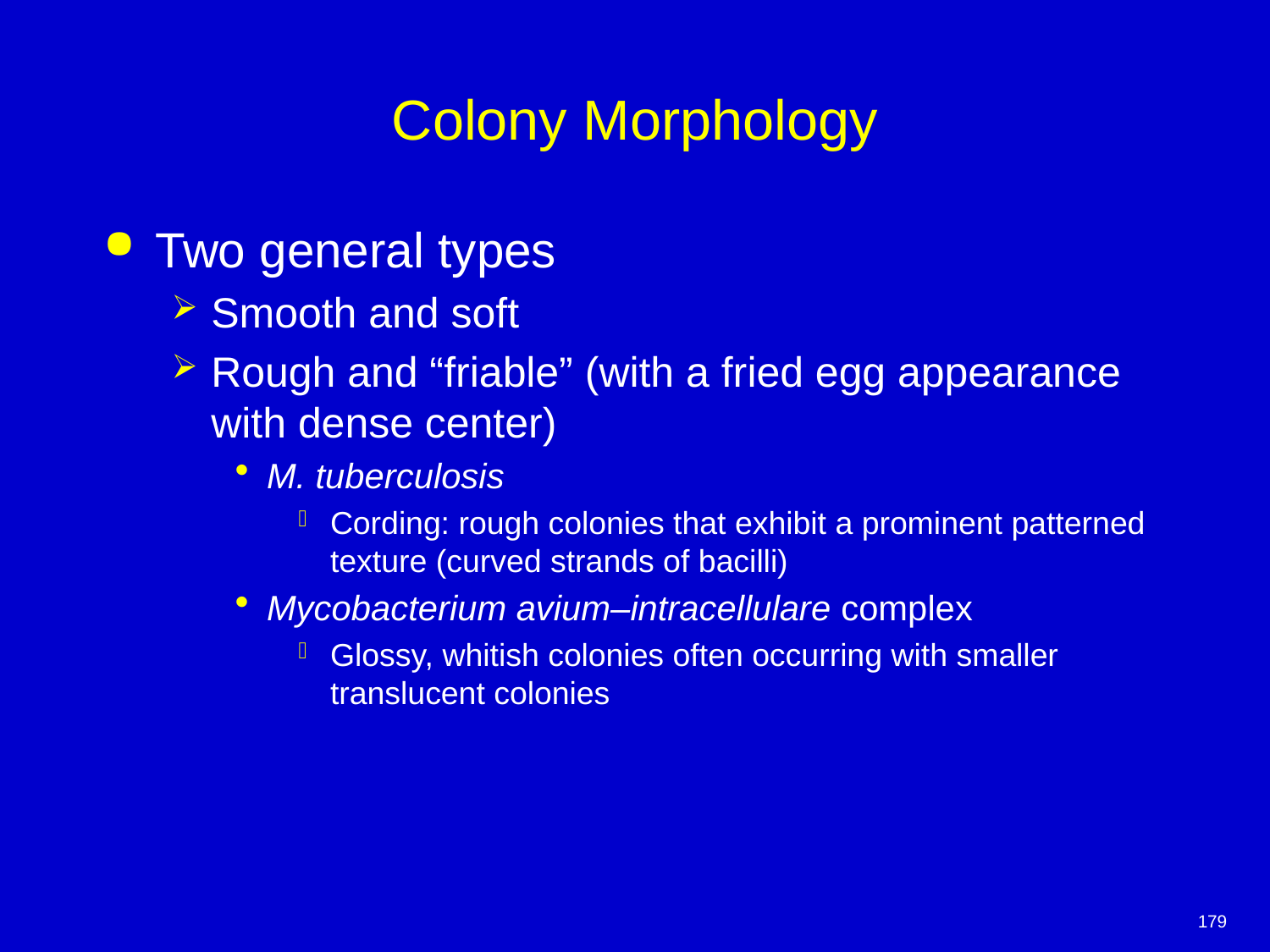

# Colony Morphology
Two general types
Smooth and soft
Rough and “friable” (with a fried egg appearance with dense center)
M. tuberculosis
Cording: rough colonies that exhibit a prominent patterned texture (curved strands of bacilli)
Mycobacterium avium–intracellulare complex
Glossy, whitish colonies often occurring with smaller translucent colonies